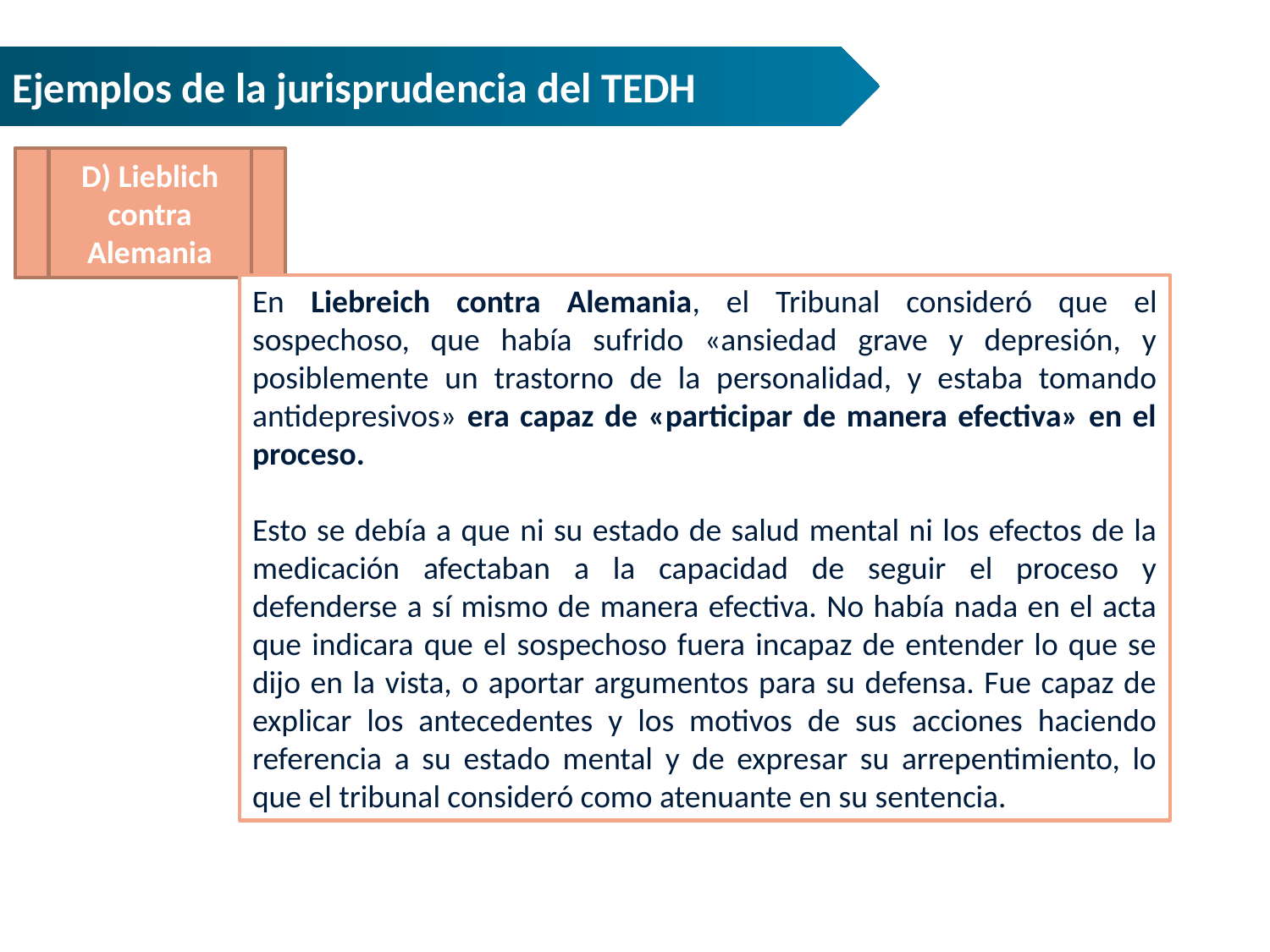

Ejemplos de la jurisprudencia del TEDH

D) Lieblich contra Alemania
En Liebreich contra Alemania, el Tribunal consideró que el sospechoso, que había sufrido «ansiedad grave y depresión, y posiblemente un trastorno de la personalidad, y estaba tomando antidepresivos» era capaz de «participar de manera efectiva» en el proceso.

Esto se debía a que ni su estado de salud mental ni los efectos de la medicación afectaban a la capacidad de seguir el proceso y defenderse a sí mismo de manera efectiva. No había nada en el acta que indicara que el sospechoso fuera incapaz de entender lo que se dijo en la vista, o aportar argumentos para su defensa. Fue capaz de explicar los antecedentes y los motivos de sus acciones haciendo referencia a su estado mental y de expresar su arrepentimiento, lo que el tribunal consideró como atenuante en su sentencia.
Bortnik contra Ucrania
Todorov contra Ucrania